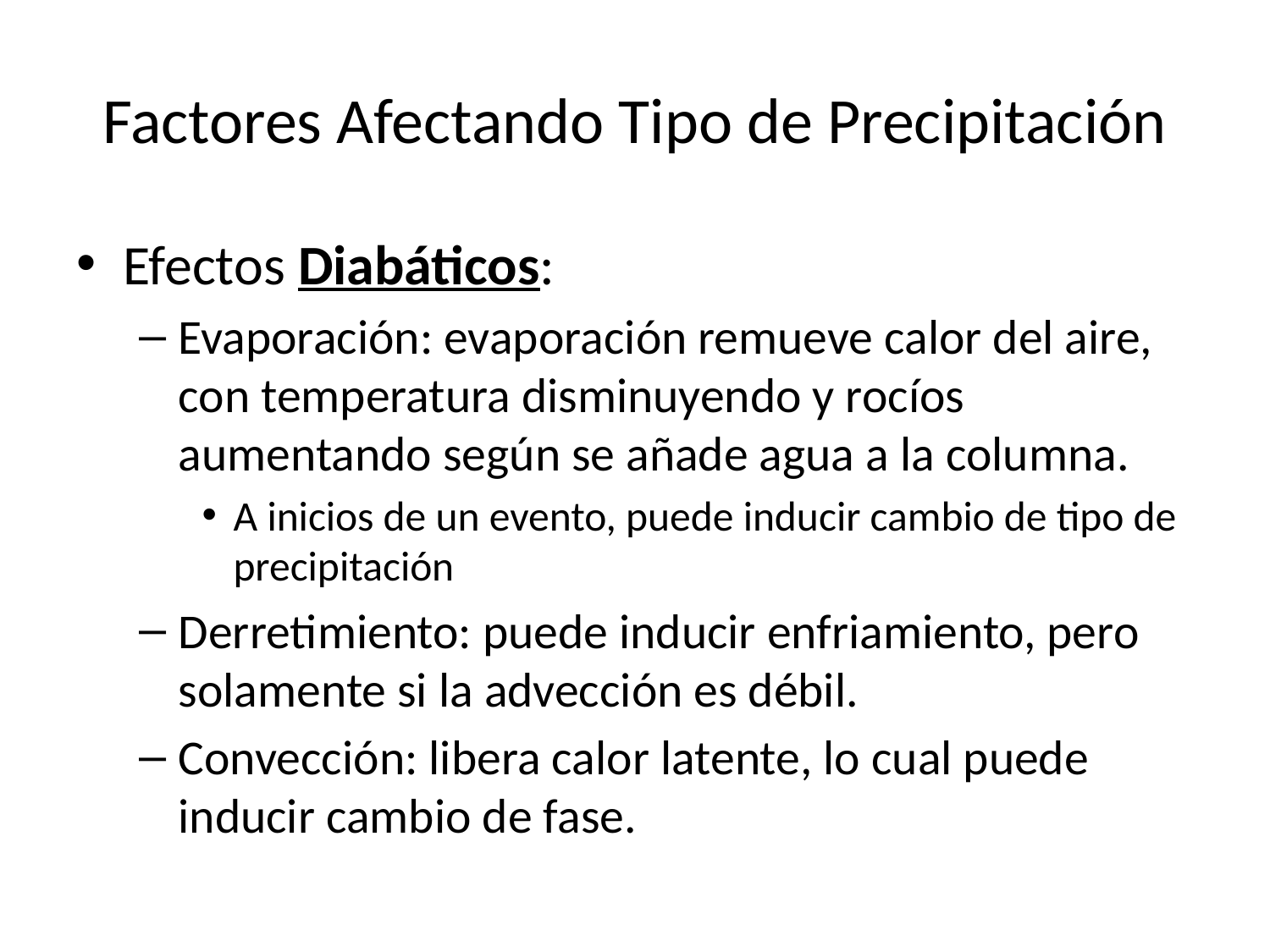

# Factores Afectando Tipo de Precipitación
Efectos Diabáticos:
Evaporación: evaporación remueve calor del aire, con temperatura disminuyendo y rocíos aumentando según se añade agua a la columna.
A inicios de un evento, puede inducir cambio de tipo de precipitación
Derretimiento: puede inducir enfriamiento, pero solamente si la advección es débil.
Convección: libera calor latente, lo cual puede inducir cambio de fase.